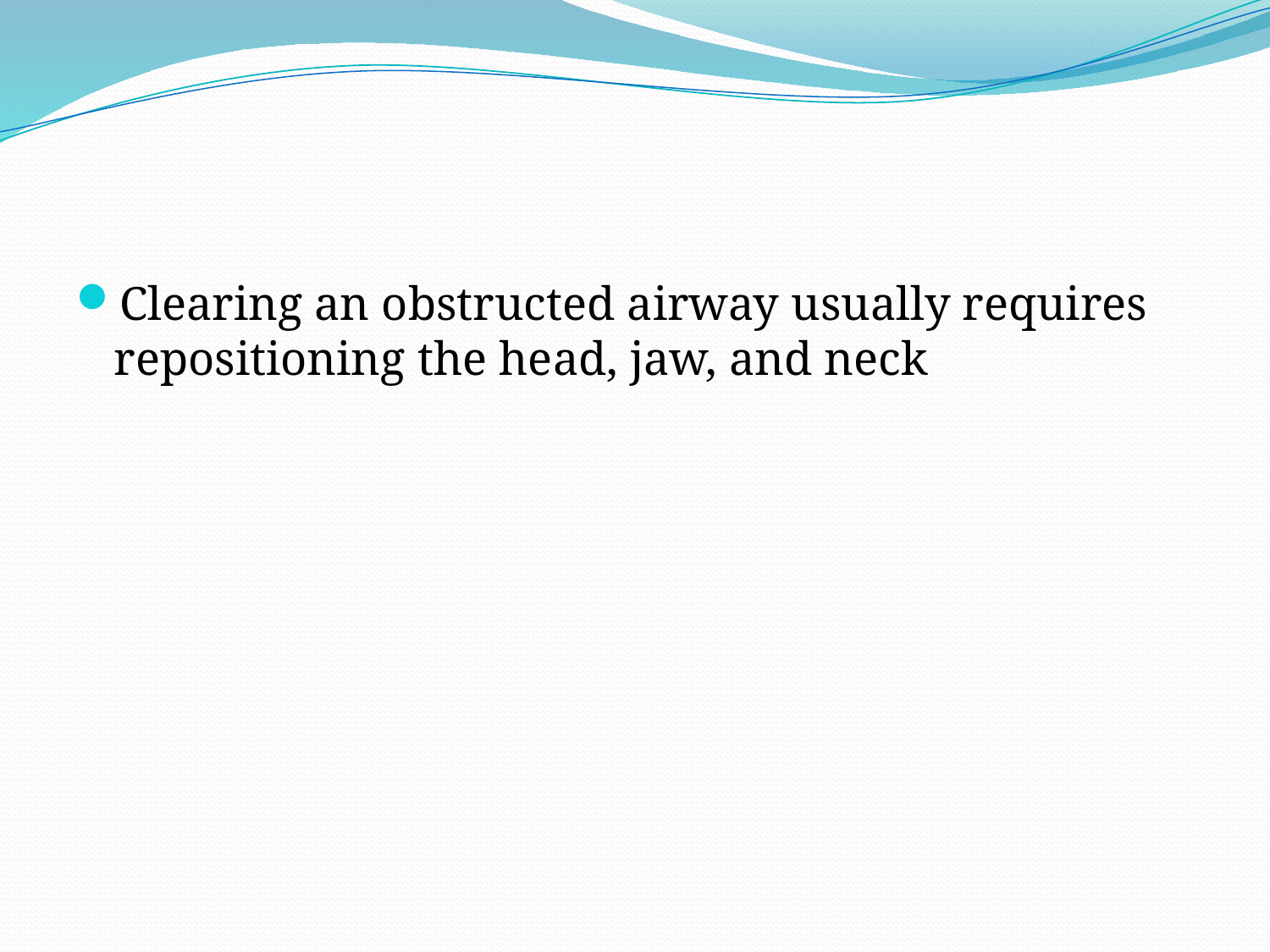

#
Clearing an obstructed airway usually requires repositioning the head, jaw, and neck